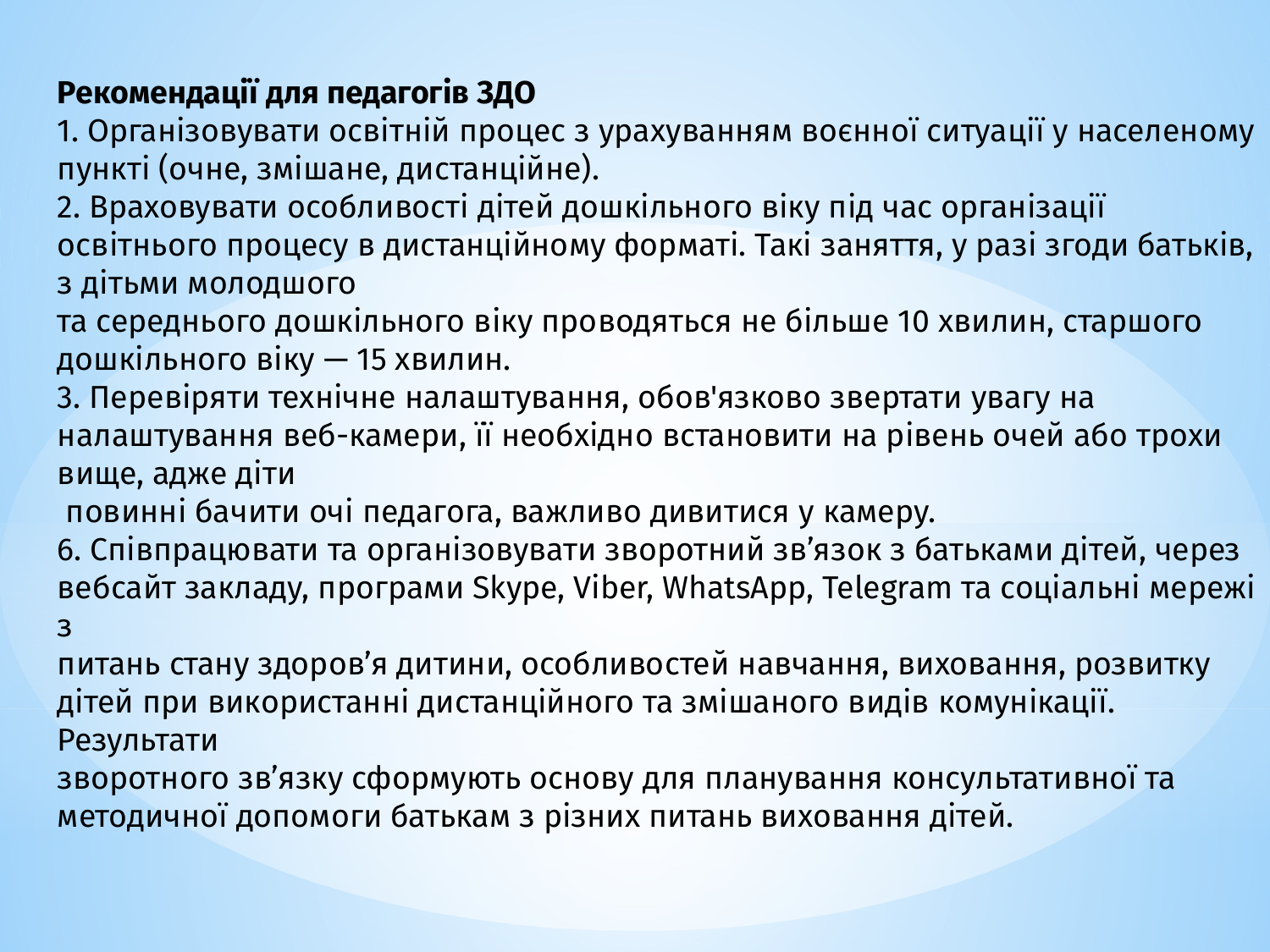

Рекомендації для педагогів ЗДО
1. Організовувати освітній процес з урахуванням воєнної ситуації у населеному пункті (очне, змішане, дистанційне).
2. Враховувати особливості дітей дошкільного віку під час організації освітнього процесу в дистанційному форматі. Такі заняття, у разі згоди батьків, з дітьми молодшого
та середнього дошкільного віку проводяться не більше 10 хвилин, старшого дошкільного віку — 15 хвилин.
3. Перевіряти технічне налаштування, обов'язково звертати увагу на налаштування веб-камери, її необхідно встановити на рівень очей або трохи вище, адже діти
 повинні бачити очі педагога, важливо дивитися у камеру.
6. Співпрацювати та організовувати зворотний зв’язок з батьками дітей, через вебсайт закладу, програми Skype, Viber, WhatsApp, Telegram та соціальні мережі з
питань стану здоров’я дитини, особливостей навчання, виховання, розвитку дітей при використанні дистанційного та змішаного видів комунікації. Результати
зворотного зв’язку сформують основу для планування консультативної та методичної допомоги батькам з різних питань виховання дітей.